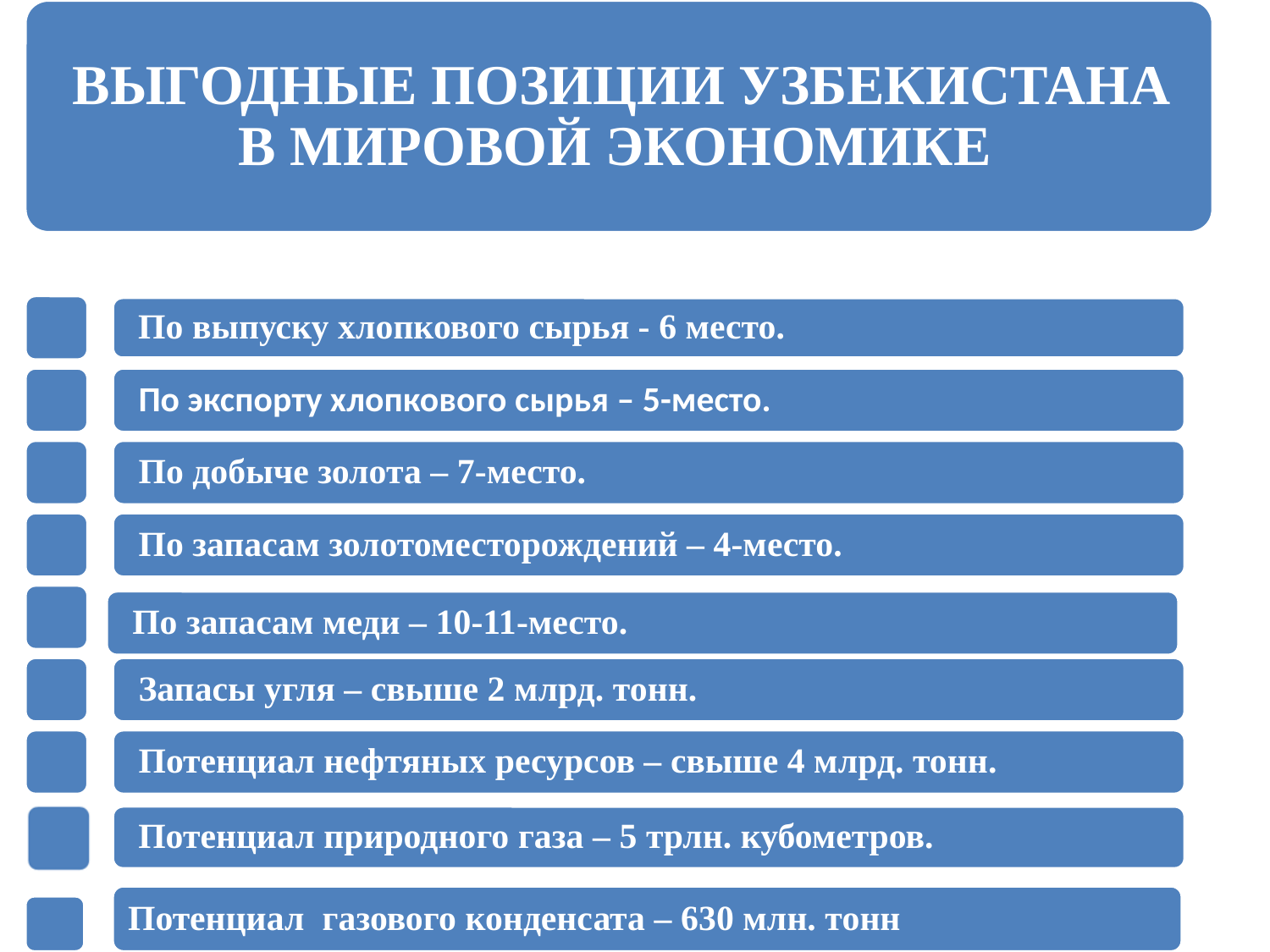

ВЫГОДНЫЕ ПОЗИЦИИ УЗБЕКИСТАНА В МИРОВОЙ ЭКОНОМИКЕ
По выпуску хлопкового сырья - 6 место.
По экспорту хлопкового сырья – 5-место.
По добыче золота – 7-место.
По запасам золотоместорождений – 4-место.
По запасам меди – 10-11-место.
Запасы угля – свыше 2 млрд. тонн.
Потенциал нефтяных ресурсов – свыше 4 млрд. тонн.
Потенциал природного газа – 5 трлн. кубометров.
Потенциал  газового конденсата – 630 млн. тонн